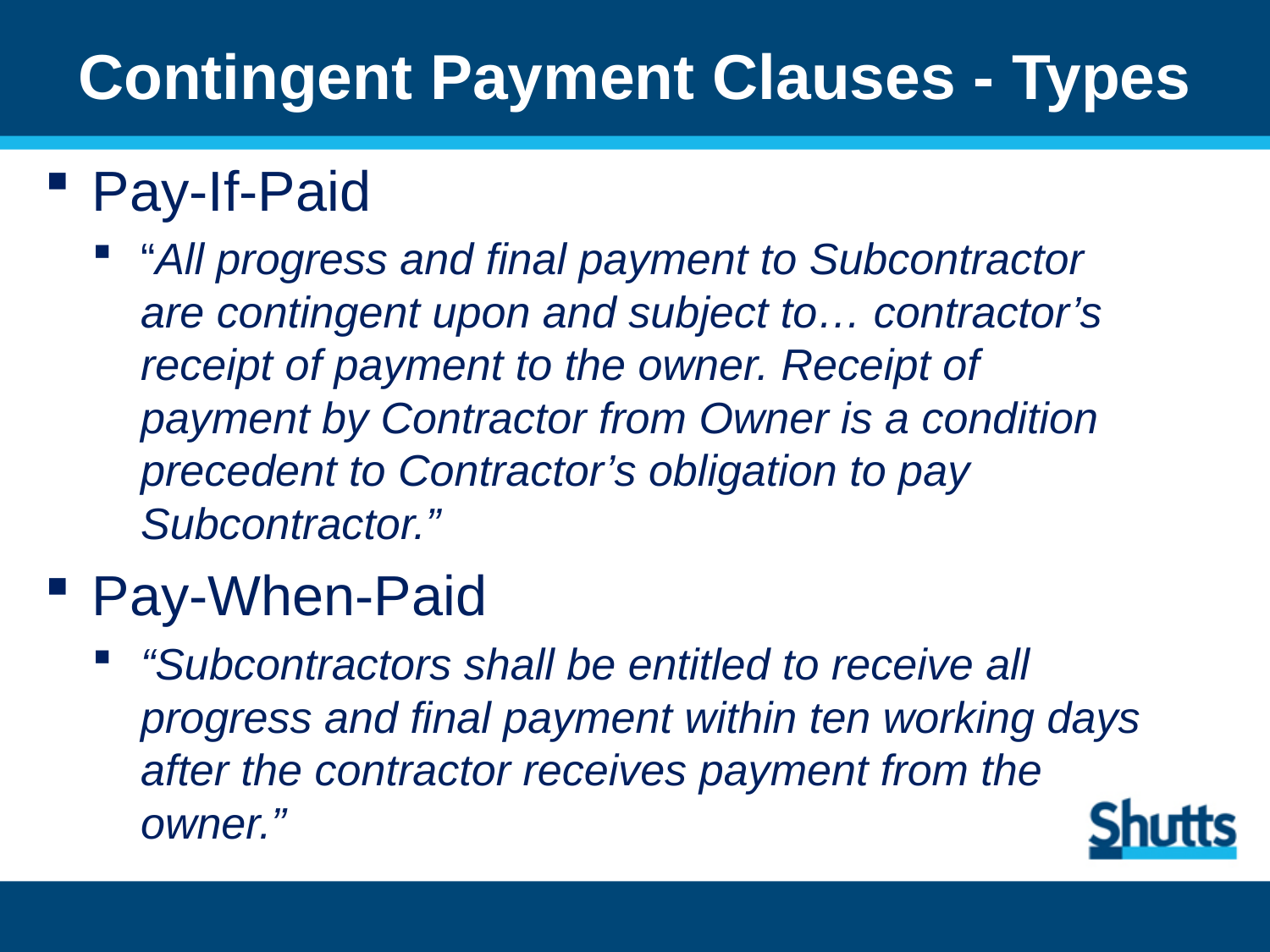

# Contingent Payment Clauses - Types
Pay-If-Paid
“All progress and final payment to Subcontractor are contingent upon and subject to… contractor’s receipt of payment to the owner. Receipt of payment by Contractor from Owner is a condition precedent to Contractor’s obligation to pay Subcontractor.”
Pay-When-Paid
“Subcontractors shall be entitled to receive all progress and final payment within ten working days after the contractor receives payment from the owner.”